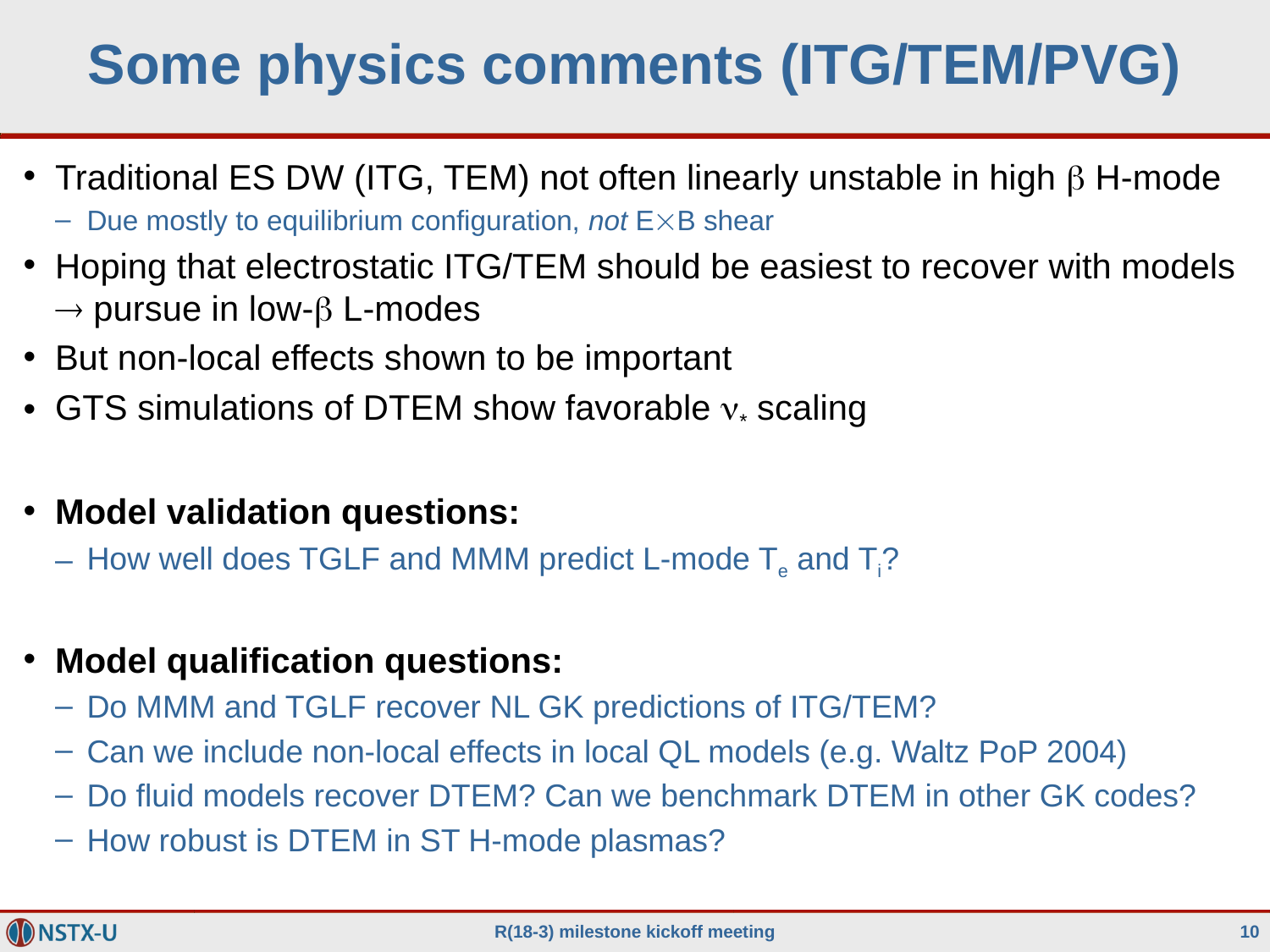

# Some physics comments (ITG/TEM/PVG)
Traditional ES DW (ITG, TEM) not often linearly unstable in high β H-mode
Due mostly to equilibrium configuration, not E×B shear
Hoping that electrostatic ITG/TEM should be easiest to recover with models → pursue in low-β L-modes
But non-local effects shown to be important
GTS simulations of DTEM show favorable ν* scaling

Model validation questions:
How well does TGLF and MMM predict L-mode Te and Ti?

Model qualification questions:
Do MMM and TGLF recover NL GK predictions of ITG/TEM?
Can we include non-local effects in local QL models (e.g. Waltz PoP 2004)
Do fluid models recover DTEM? Can we benchmark DTEM in other GK codes?
How robust is DTEM in ST H-mode plasmas?